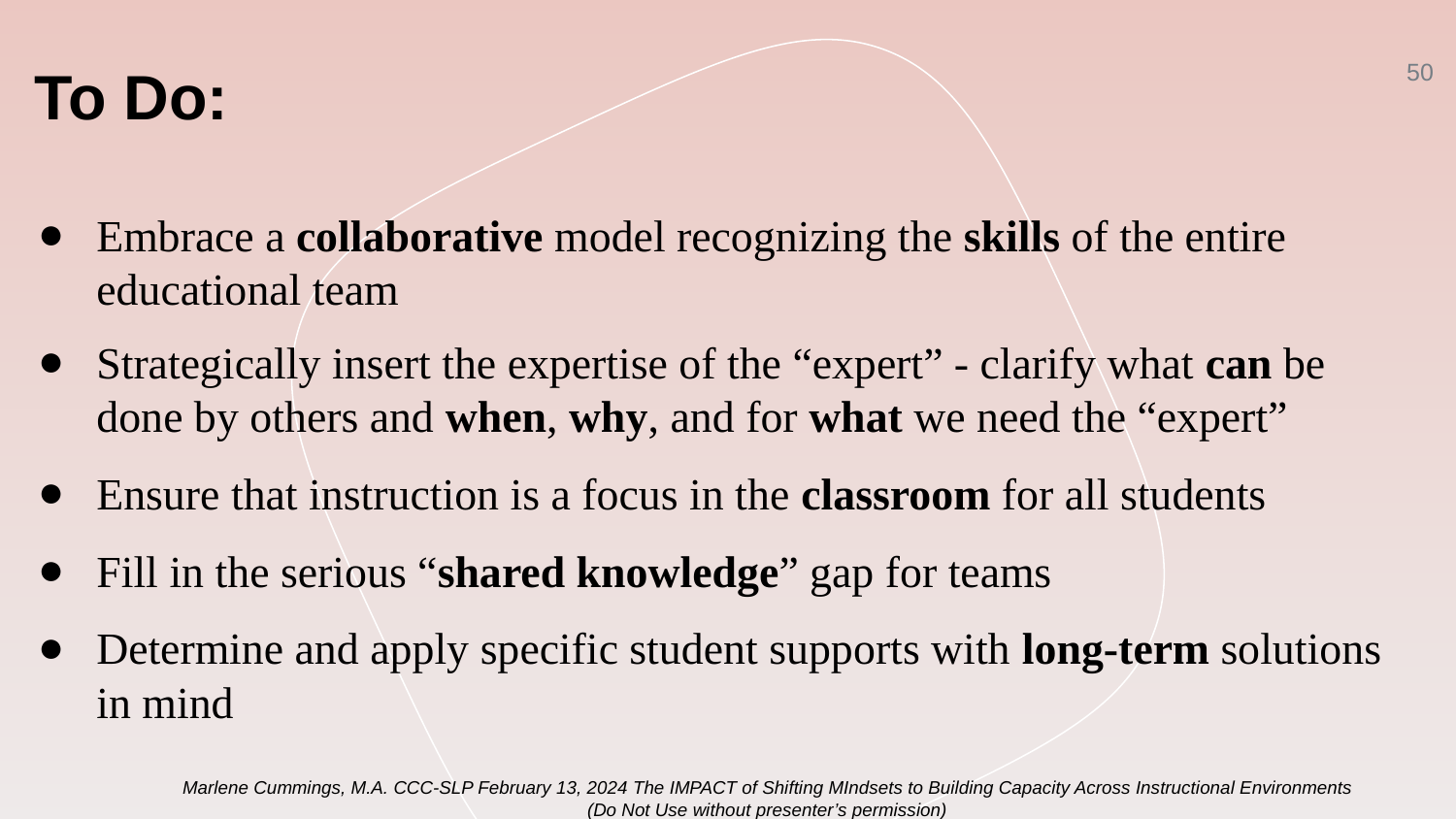

To Do:
50
Embrace a collaborative model recognizing the skills of the entire educational team
Strategically insert the expertise of the “expert” - clarify what can be done by others and when, why, and for what we need the “expert”
Ensure that instruction is a focus in the classroom for all students
Fill in the serious “shared knowledge” gap for teams
Determine and apply specific student supports with long-term solutions in mind
Marlene Cummings, M.A. CCC-SLP February 13, 2024 The IMPACT of Shifting MIndsets to Building Capacity Across Instructional Environments
(Do Not Use without presenter’s permission)